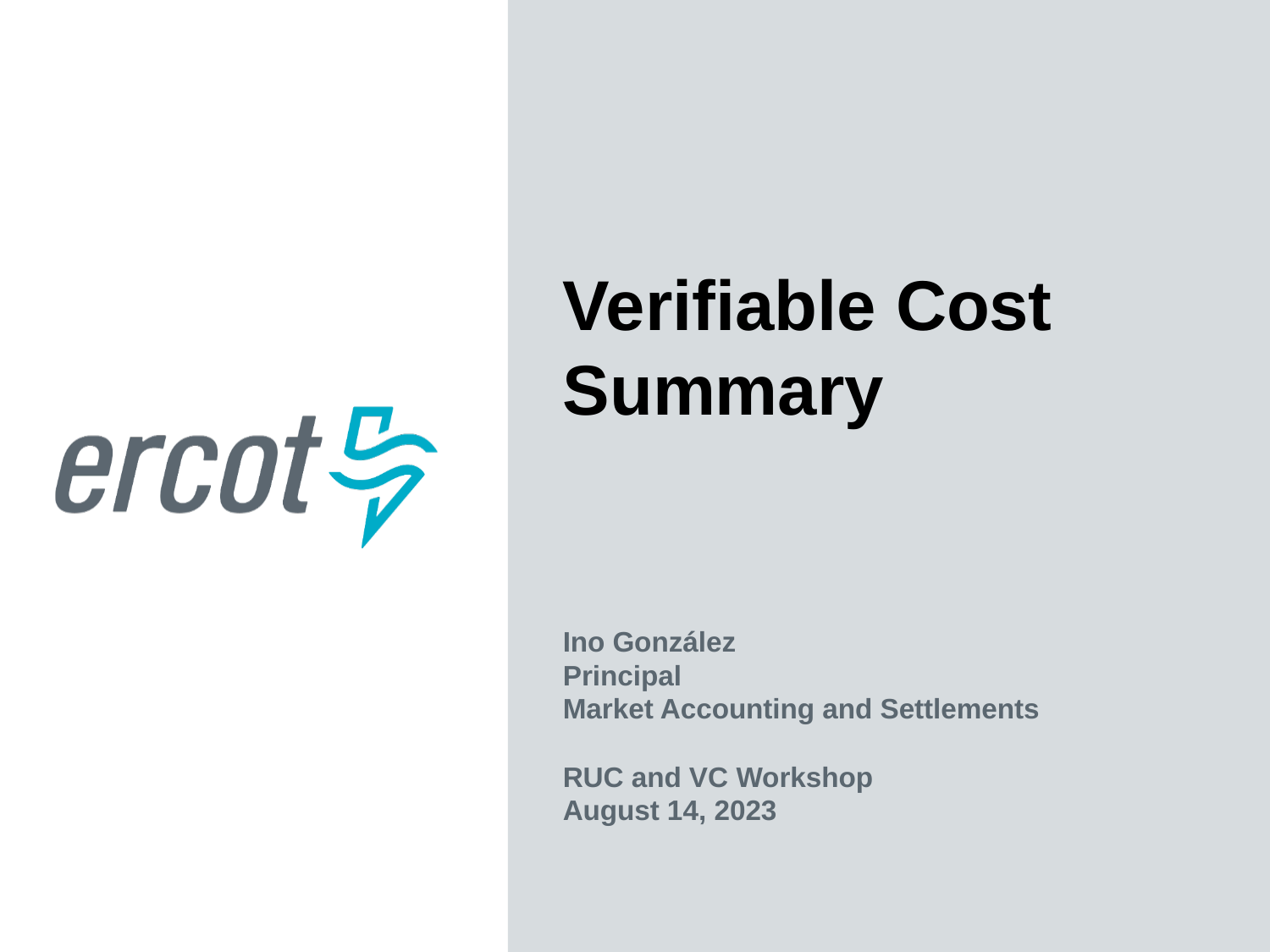

Verifiable Cost      Summary

Ino González
Principal
Market Accounting and Settlements

RUC and VC Workshop
August 14, 2023